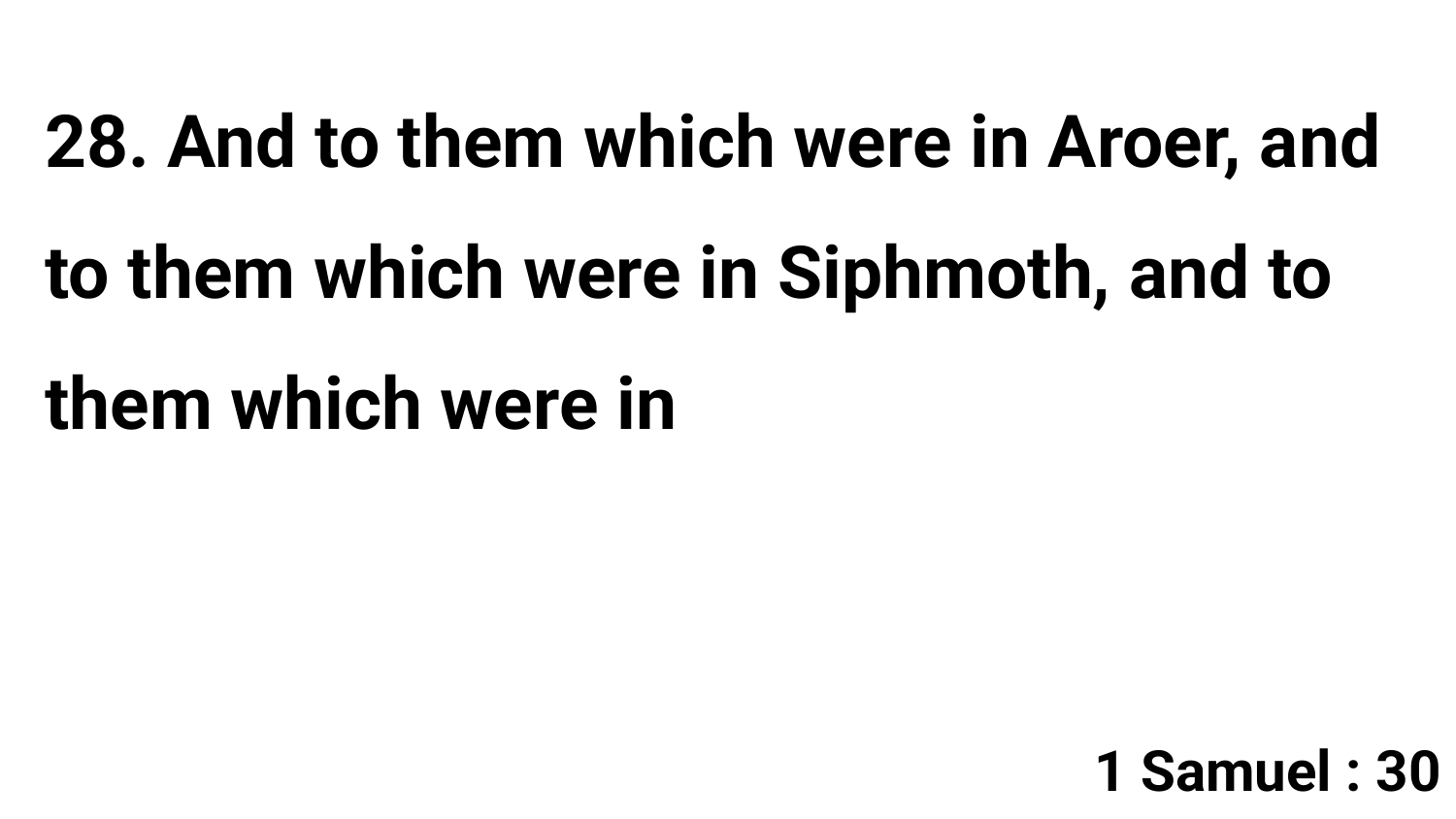

28. And to them which were in Aroer, and to them which were in Siphmoth, and to them which were in
1 Samuel : 30